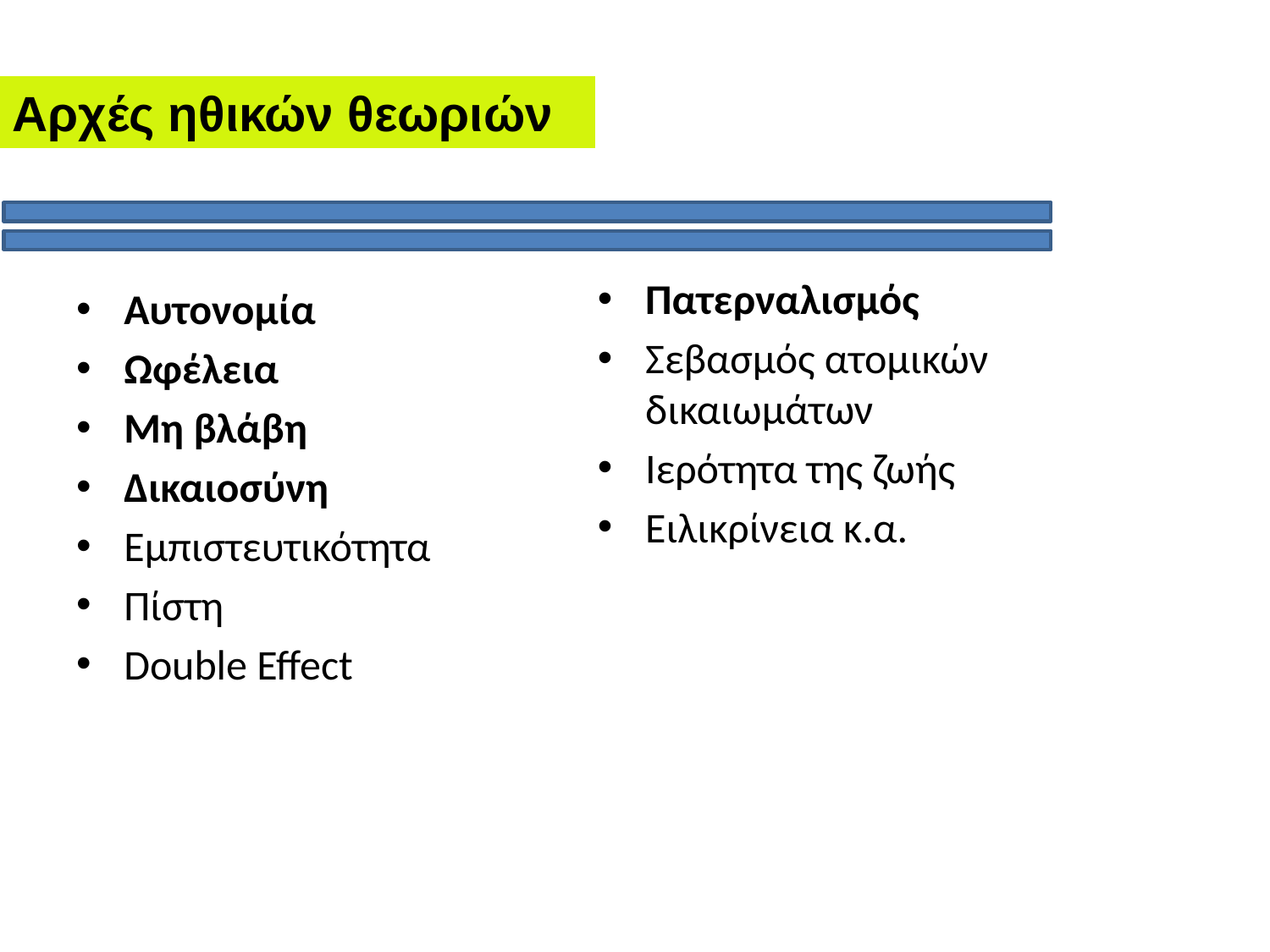

Αρχές ηθικών θεωριών
Πατερναλισμός
Σεβασμός ατομικών δικαιωμάτων
Ιερότητα της ζωής
Ειλικρίνεια κ.α.

Αυτονομία
Ωφέλεια
Μη βλάβη
Δικαιοσύνη
Εμπιστευτικότητα
Πίστη
Double Effect